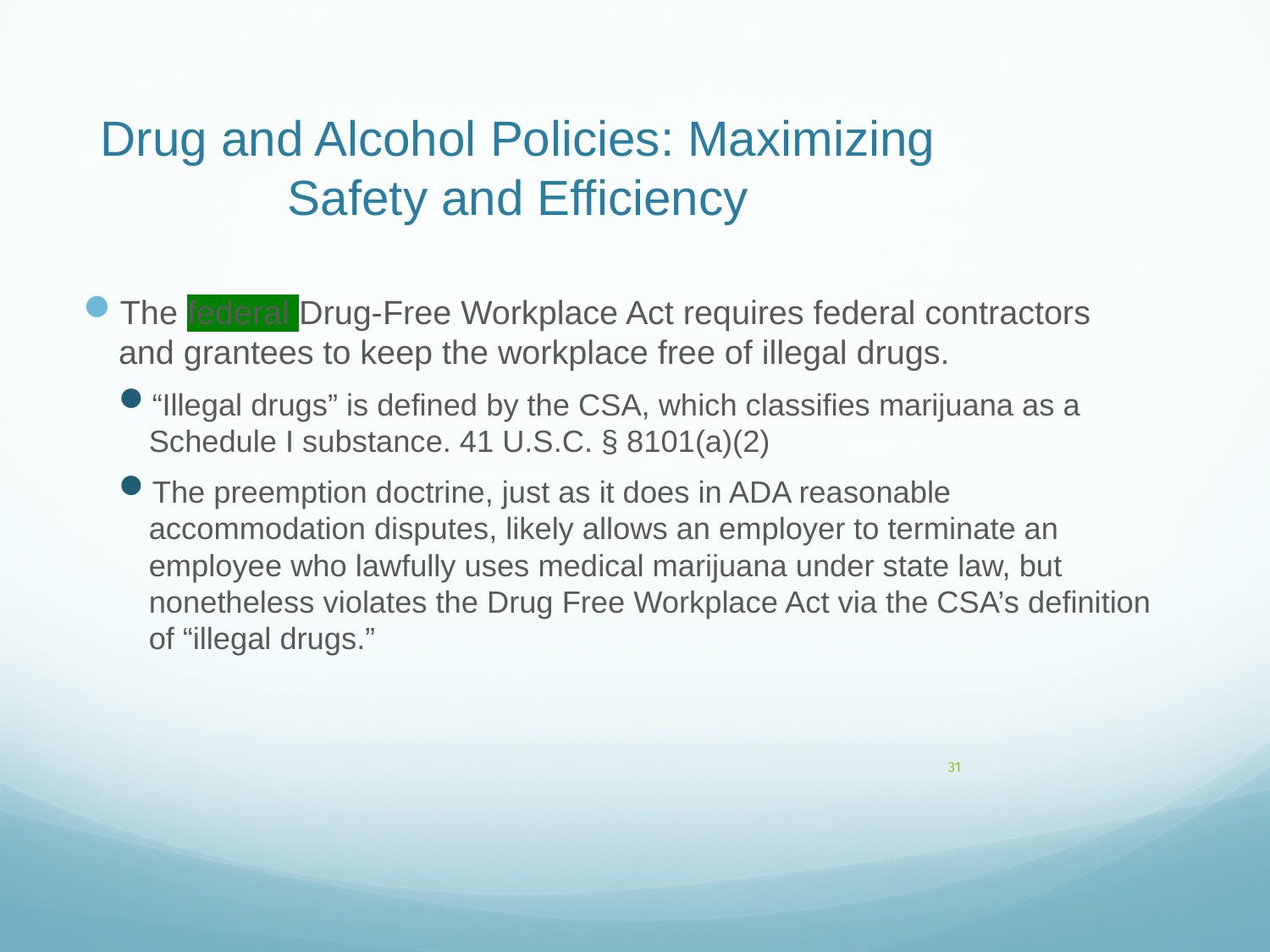

# Drug and Alcohol Policies: Maximizing Safety and Efficiency
The federal Drug-Free Workplace Act requires federal contractors and grantees to keep the workplace free of illegal drugs.
“Illegal drugs” is defined by the CSA, which classifies marijuana as a Schedule I substance. 41 U.S.C. § 8101(a)(2)
The preemption doctrine, just as it does in ADA reasonable accommodation disputes, likely allows an employer to terminate an employee who lawfully uses medical marijuana under state law, but nonetheless violates the Drug Free Workplace Act via the CSA’s definition of “illegal drugs.”

31